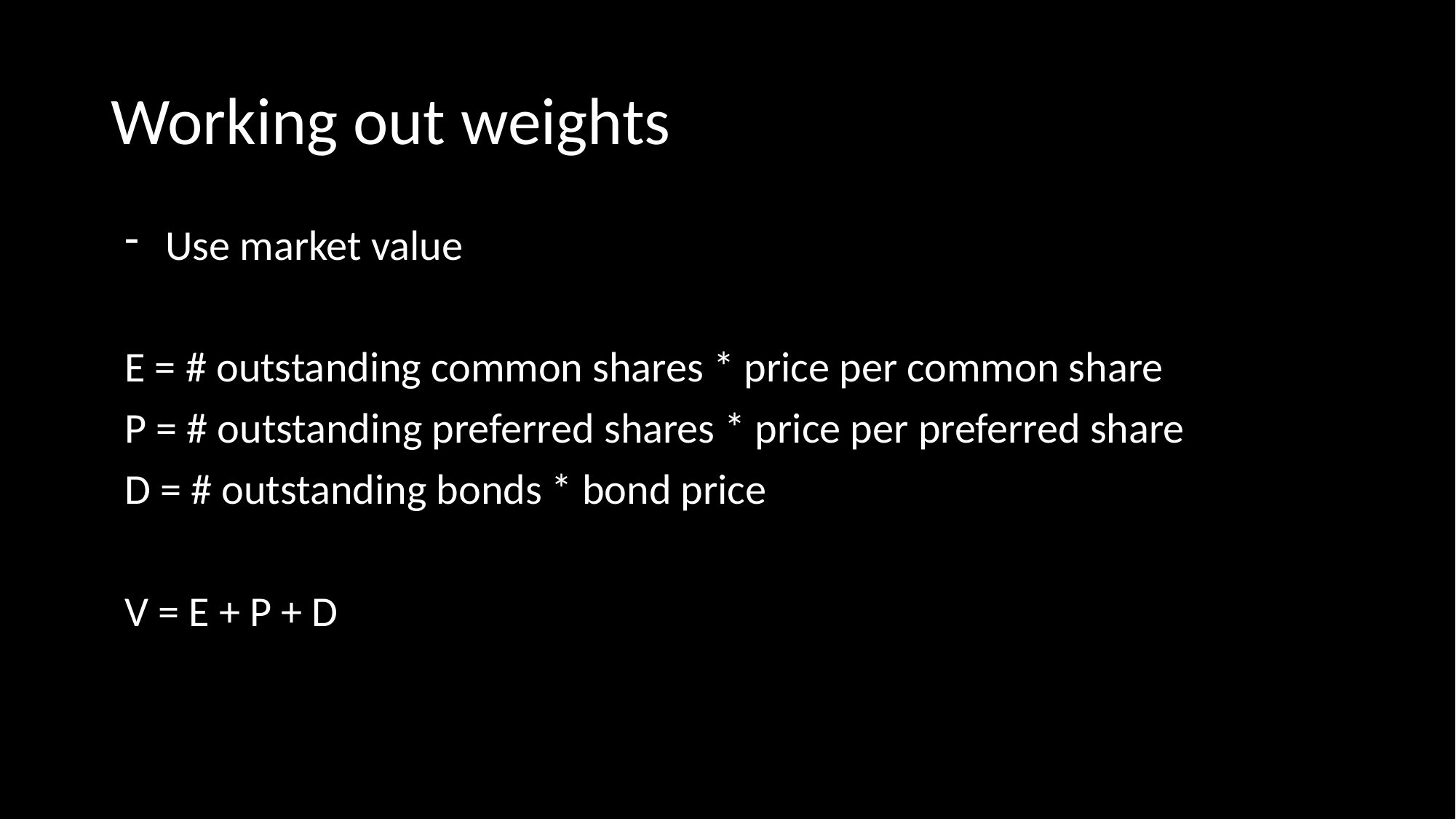

# Working out weights
Use market value

E = # outstanding common shares * price per common share
P = # outstanding preferred shares * price per preferred share
D = # outstanding bonds * bond price

V = E + P + D